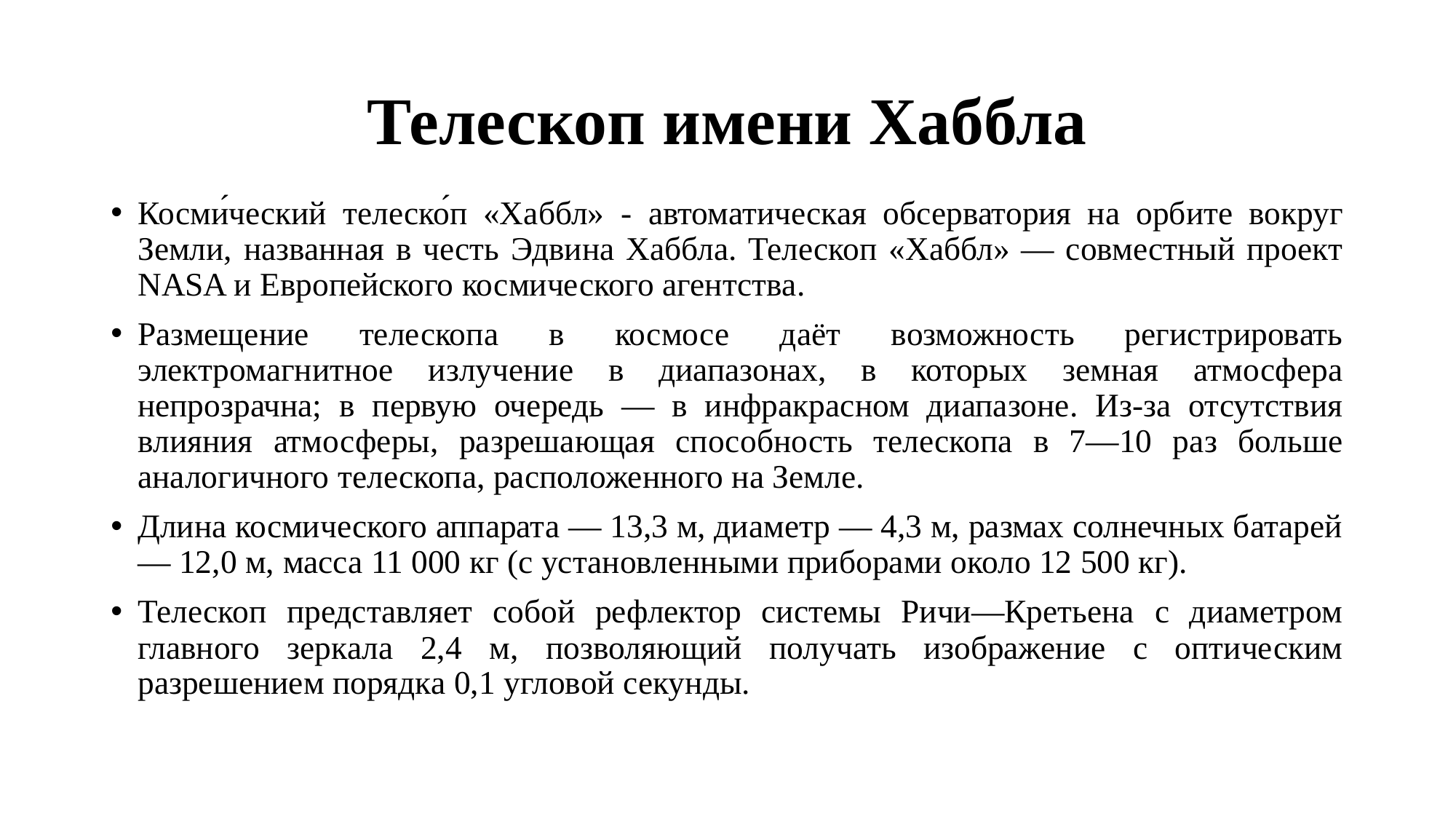

# Телескоп имени Хаббла
Косми́ческий телеско́п «Хаббл» - автоматическая обсерватория на орбите вокруг Земли, названная в честь Эдвина Хаббла. Телескоп «Хаббл» — совместный проект NASA и Европейского космического агентства.
Размещение телескопа в космосе даёт возможность регистрировать электромагнитное излучение в диапазонах, в которых земная атмосфера непрозрачна; в первую очередь — в инфракрасном диапазоне. Из-за отсутствия влияния атмосферы, разрешающая способность телескопа в 7—10 раз больше аналогичного телескопа, расположенного на Земле.
Длина космического аппарата — 13,3 м, диаметр — 4,3 м, размах солнечных батарей — 12,0 м, масса 11 000 кг (с установленными приборами около 12 500 кг).
Телескоп представляет собой рефлектор системы Ричи—Кретьена с диаметром главного зеркала 2,4 м, позволяющий получать изображение с оптическим разрешением порядка 0,1 угловой секунды.